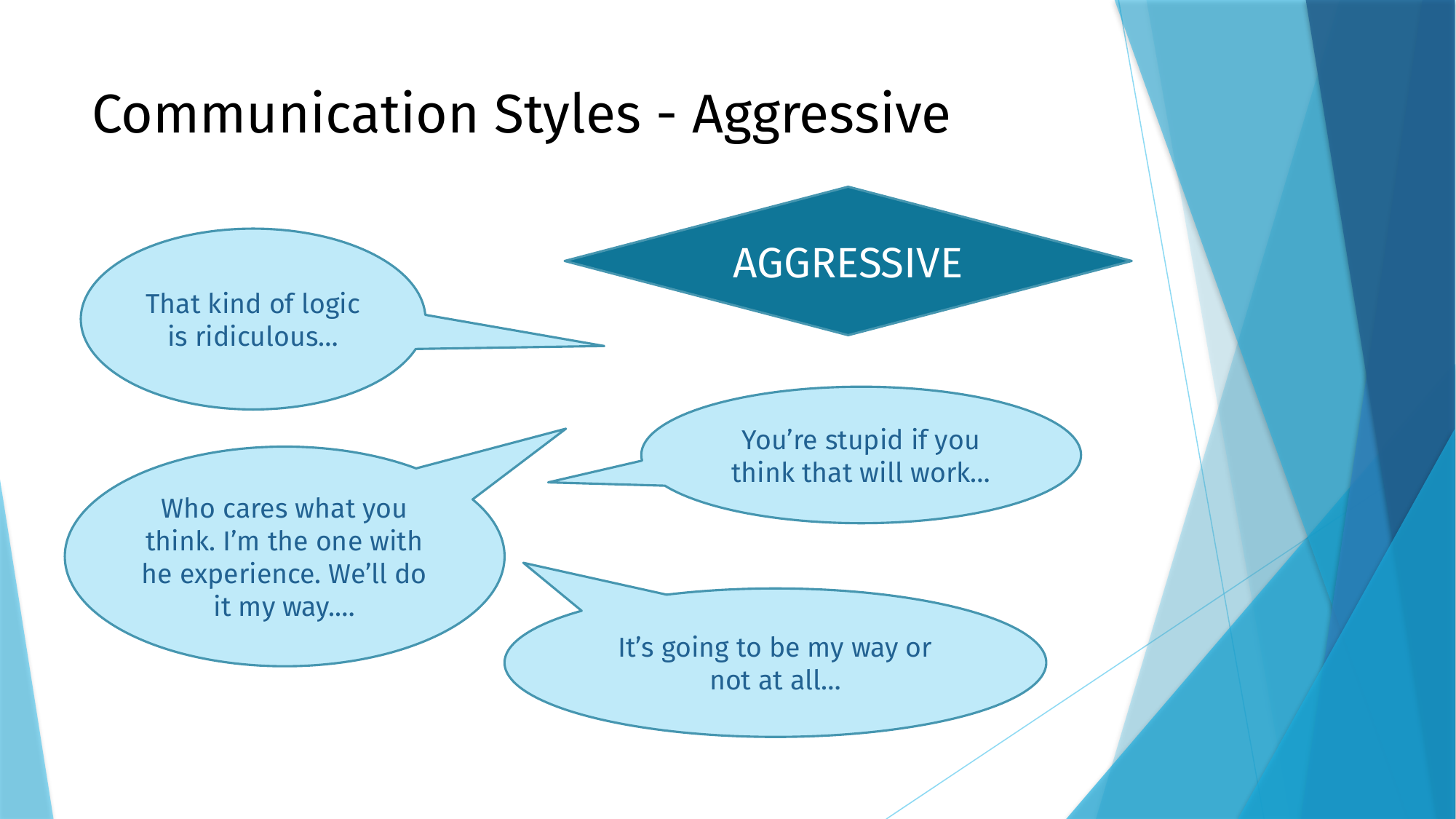

# Communication Styles - Aggressive

AGGRESSIVE
That kind of logic is ridiculous…
You’re stupid if you think that will work…
Who cares what you think. I’m the one with he experience. We’ll do it my way.…
It’s going to be my way or not at all…